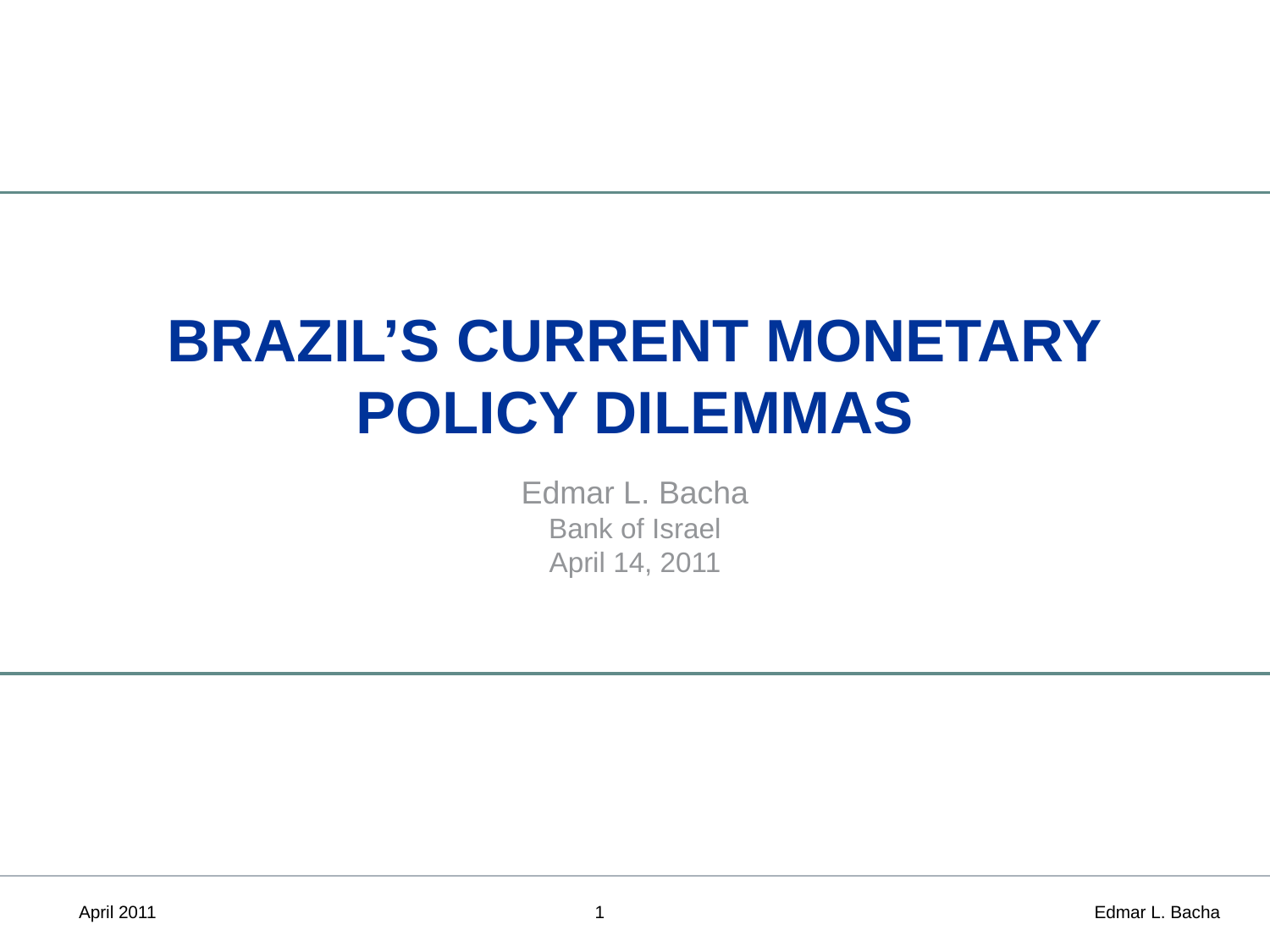

# BRAZIL’S CURRENT MONETARY POLICY DILEMMAS
Edmar L. Bacha
Bank of Israel
April 14, 2011